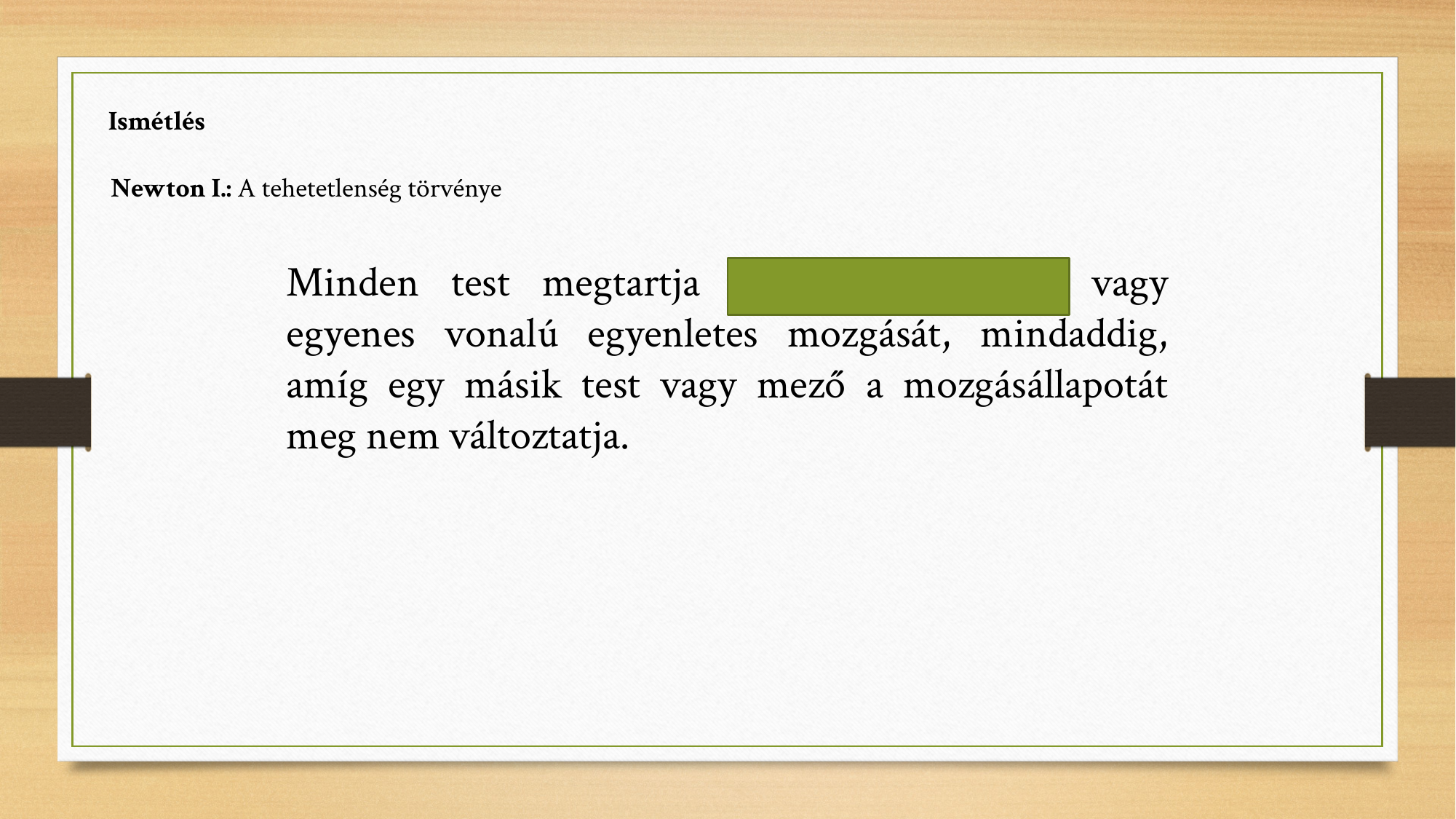

Ismétlés
Newton I.: A tehetetlenség törvénye
Minden test megtartja nyugalmi állapotát vagy egyenes vonalú egyenletes mozgását, mindaddig, amíg egy másik test vagy mező a mozgásállapotát meg nem változtatja.